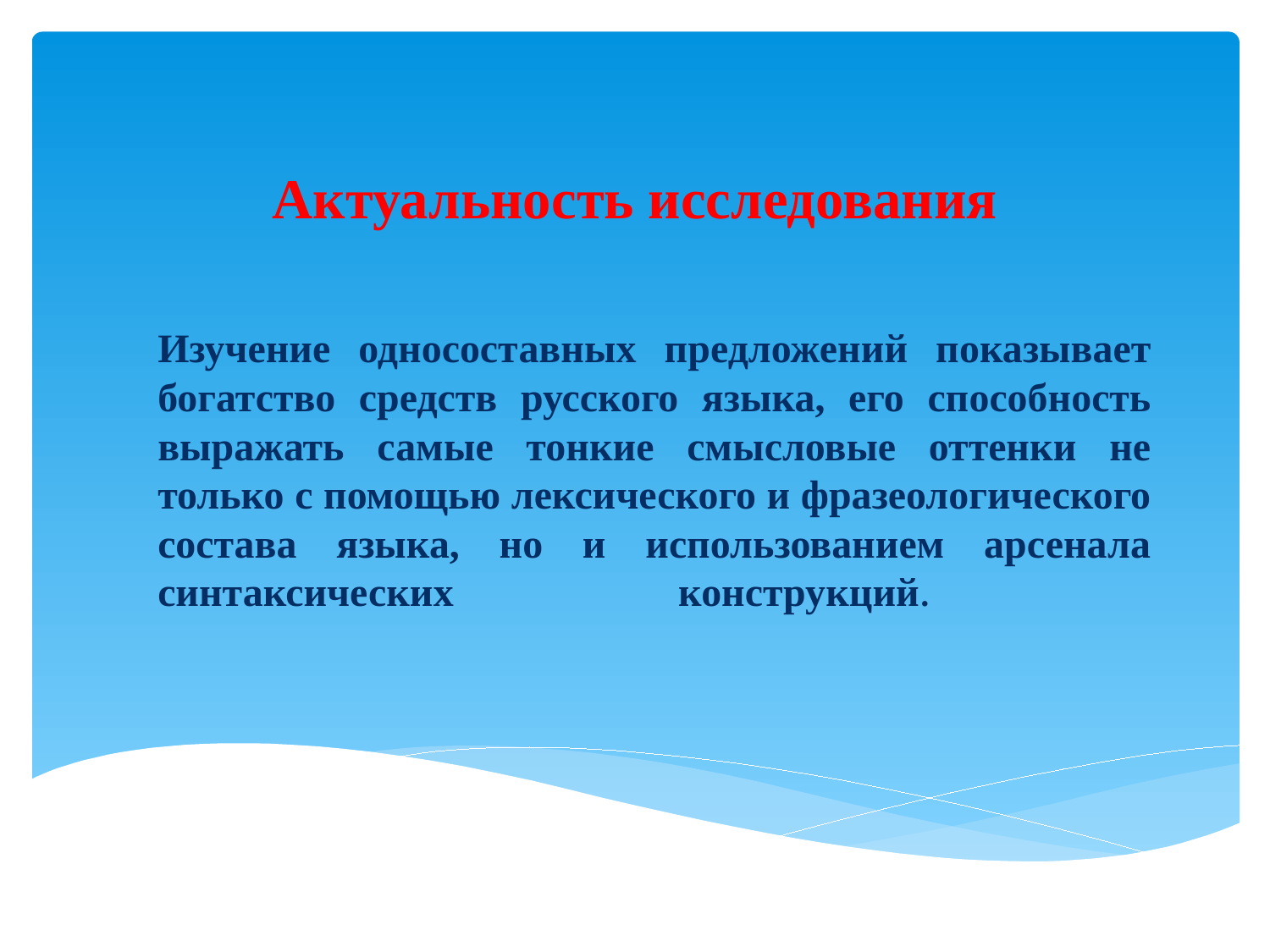

# Актуальность исследования
Изучение односоставных предложений показывает богатство средств русского языка, его способность выражать самые тонкие смысловые оттенки не только с помощью лексического и фразеологического состава языка, но и использованием арсенала синтаксических конструкций.